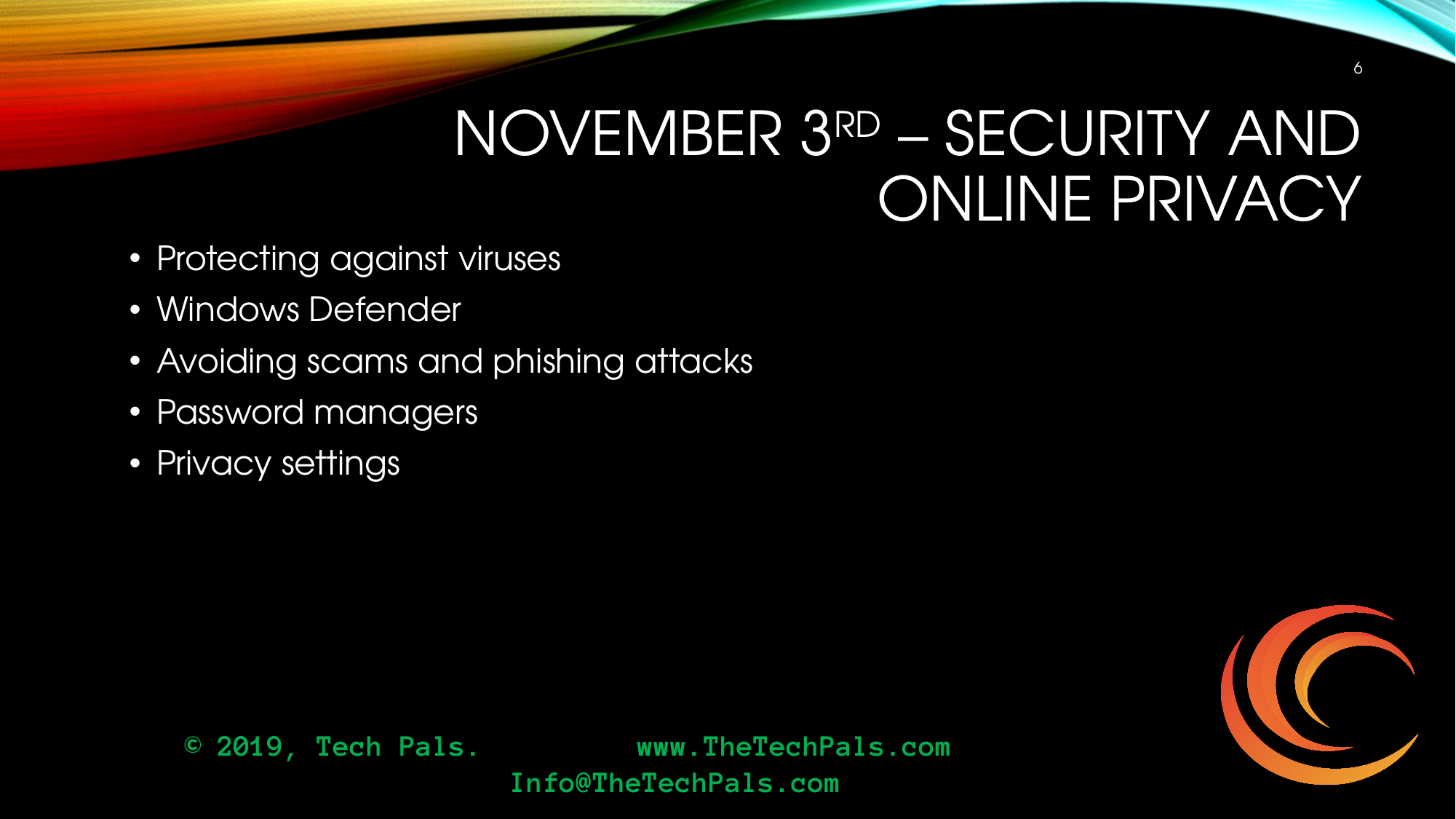

6
# November 3rd – Security and online privacy

Protecting against viruses
Windows Defender
Avoiding scams and phishing attacks
Password managers
Privacy settings

© 2019, Tech Pals. 		 www.TheTechPals.com 		Info@TheTechPals.com